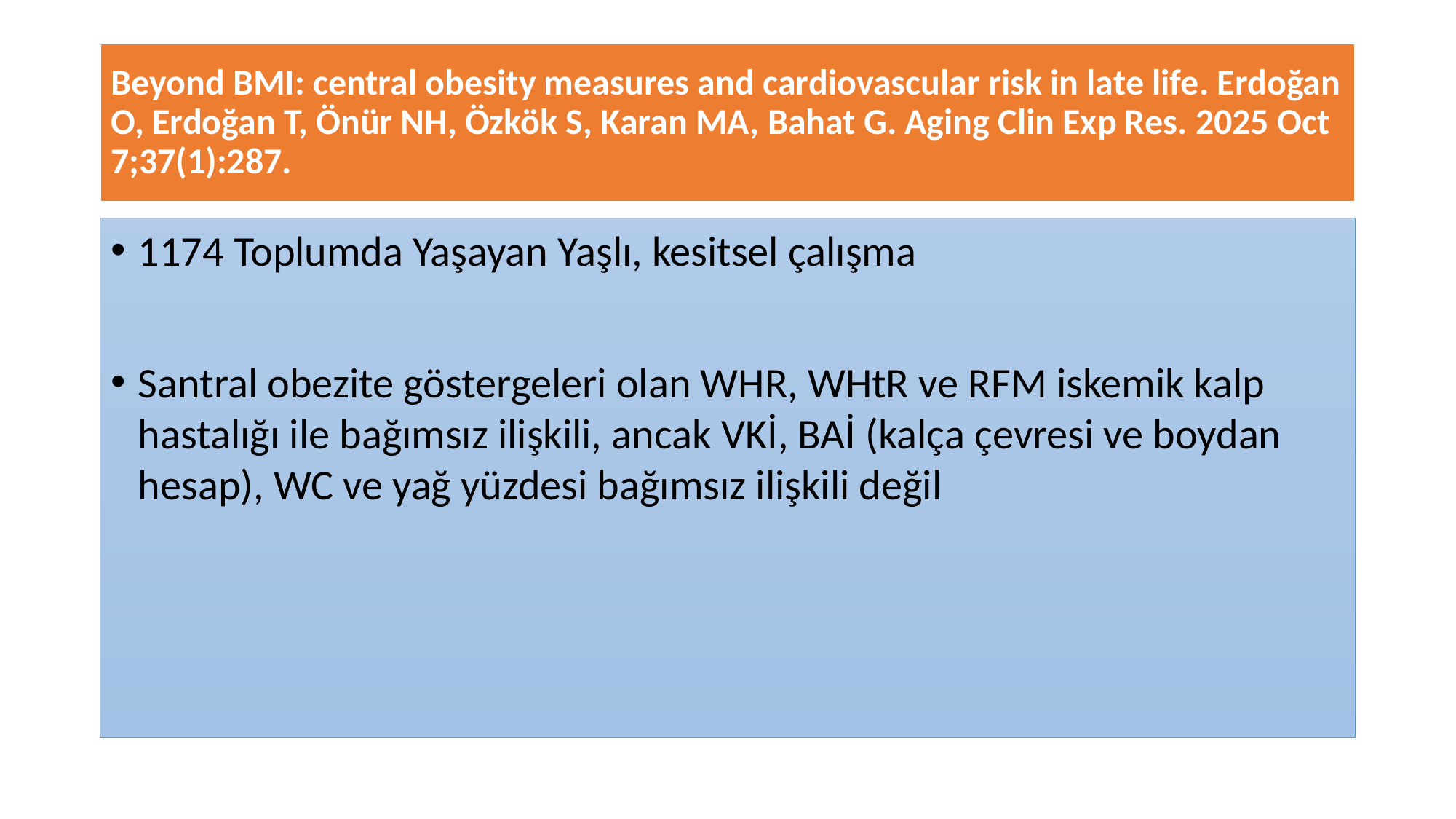

# Beyond BMI: central obesity measures and cardiovascular risk in late life. Erdoğan O, Erdoğan T, Önür NH, Özkök S, Karan MA, Bahat G. Aging Clin Exp Res. 2025 Oct 7;37(1):287.
1174 Toplumda Yaşayan Yaşlı, kesitsel çalışma

Santral obezite göstergeleri olan WHR, WHtR ve RFM iskemik kalp hastalığı ile bağımsız ilişkili, ancak VKİ, BAİ (kalça çevresi ve boydan hesap), WC ve yağ yüzdesi bağımsız ilişkili değil